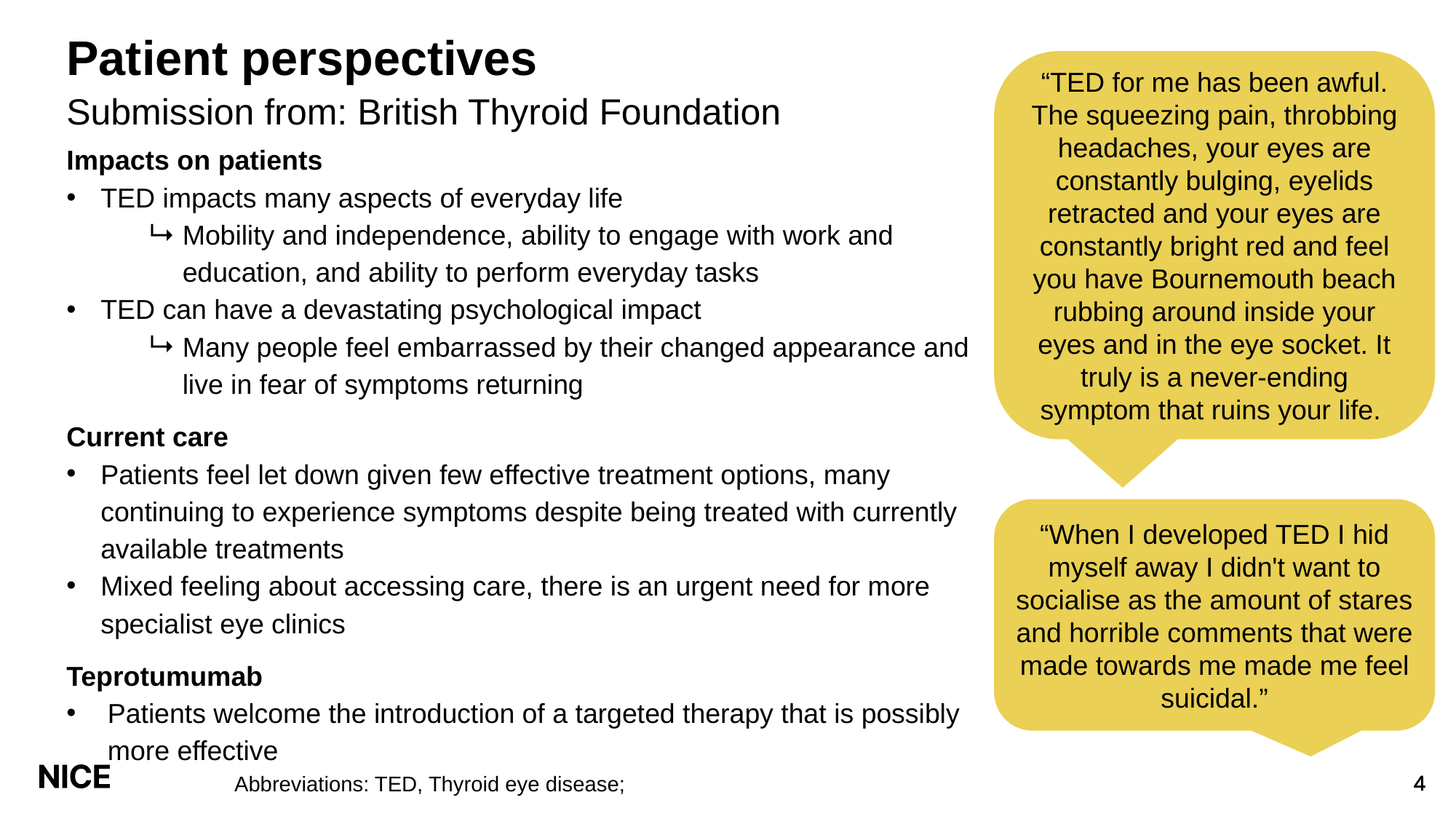

# Patient perspectives
“TED for me has been awful. The squeezing pain, throbbing headaches, your eyes are constantly bulging, eyelids retracted and your eyes are constantly bright red and feel you have Bournemouth beach rubbing around inside your eyes and in the eye socket. It truly is a never-ending symptom that ruins your life.
Submission from: British Thyroid Foundation
Impacts on patients
TED impacts many aspects of everyday life
Mobility and independence, ability to engage with work and education, and ability to perform everyday tasks
TED can have a devastating psychological impact
Many people feel embarrassed by their changed appearance and live in fear of symptoms returning
Current care
Patients feel let down given few effective treatment options, many continuing to experience symptoms despite being treated with currently available treatments
Mixed feeling about accessing care, there is an urgent need for more specialist eye clinics
Teprotumumab
Patients welcome the introduction of a targeted therapy that is possibly more effective

“When I developed TED I hid myself away I didn't want to socialise as the amount of stares and horrible comments that were made towards me made me feel suicidal.”
Abbreviations: TED, Thyroid eye disease;